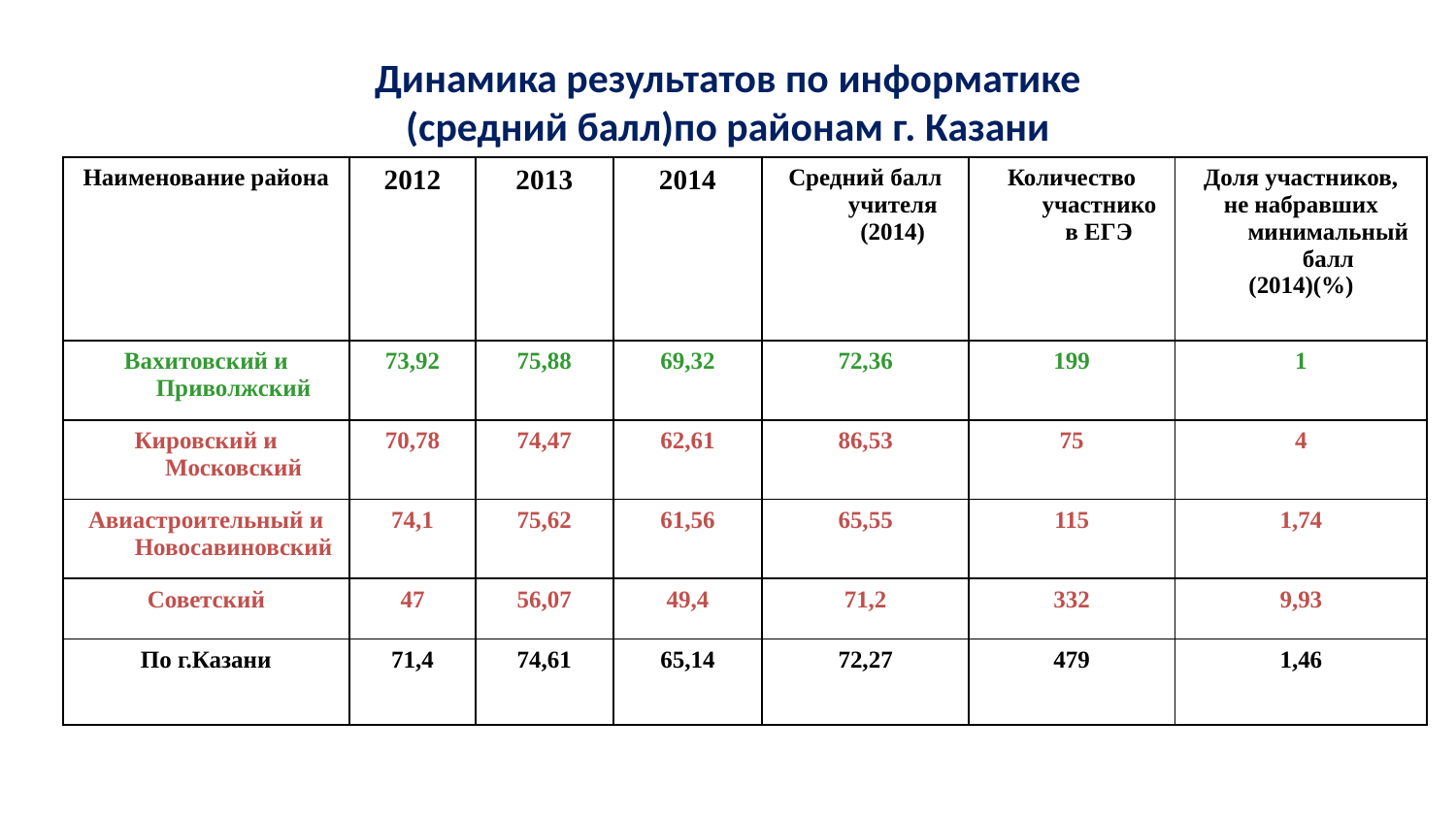

# Динамика результатов по информатике (средний балл)по районам г. Казани
| Наименование района | 2012 | 2013 | 2014 | Средний балл учителя (2014) | Количество участников ЕГЭ | Доля участников, не набравших минимальный балл (2014)(%) |
| --- | --- | --- | --- | --- | --- | --- |
| Вахитовский и Приволжский | 73,92 | 75,88 | 69,32 | 72,36 | 199 | 1 |
| Кировский и Московский | 70,78 | 74,47 | 62,61 | 86,53 | 75 | 4 |
| Авиастроительный и Новосавиновский | 74,1 | 75,62 | 61,56 | 65,55 | 115 | 1,74 |
| Советский | 47 | 56,07 | 49,4 | 71,2 | 332 | 9,93 |
| По г.Казани | 71,4 | 74,61 | 65,14 | 72,27 | 479 | 1,46 |